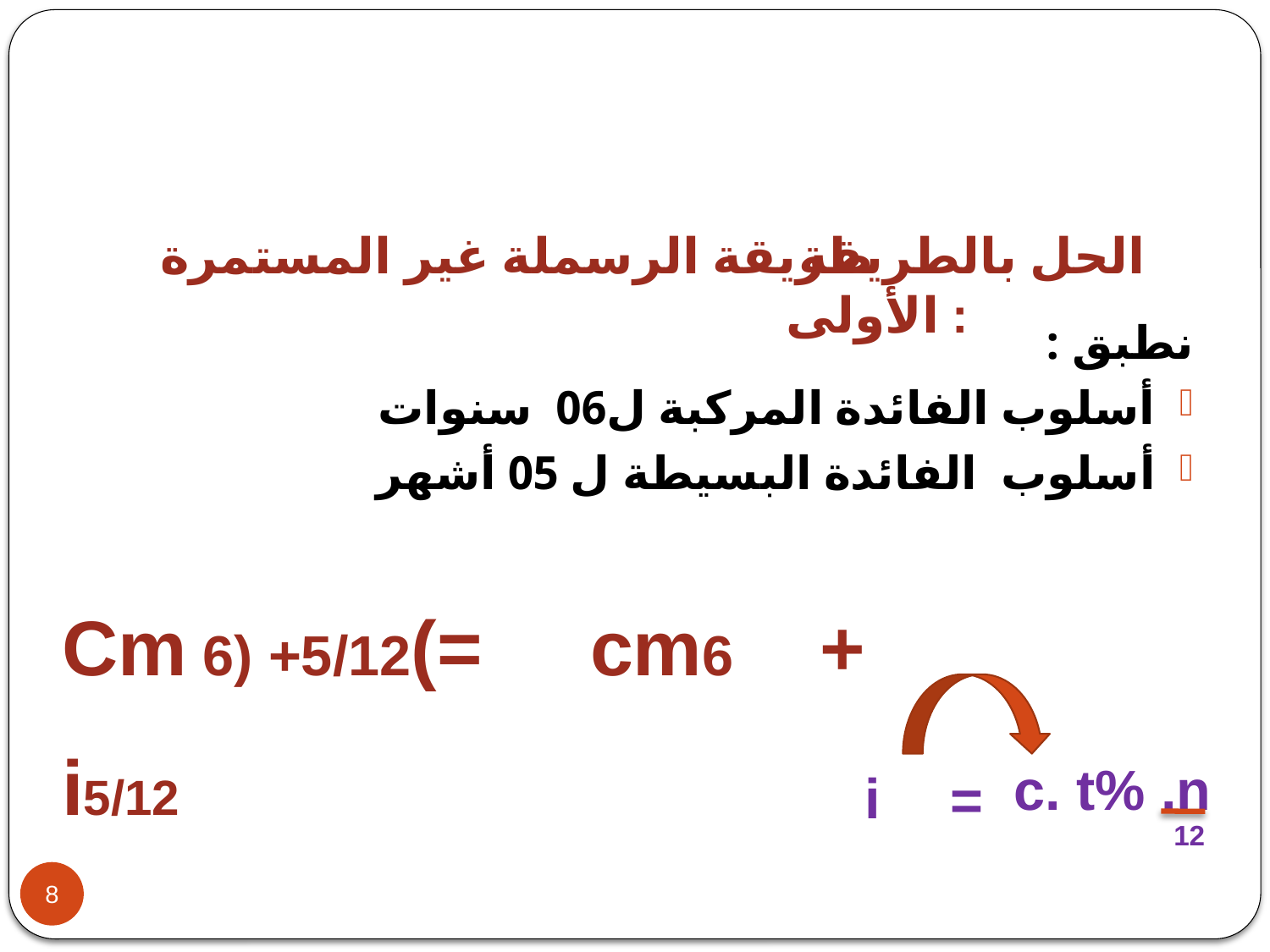

طريقة الرسملة غير المستمرة
الحل بالطريقة  الأولى :
نطبق :
أسلوب الفائدة المركبة ل06  سنوات
أسلوب  الفائدة البسيطة ل 05 أشهر
Cm 6) +5/12(=     cm6    +      i5/12

c. t% .n
i
=
12

8